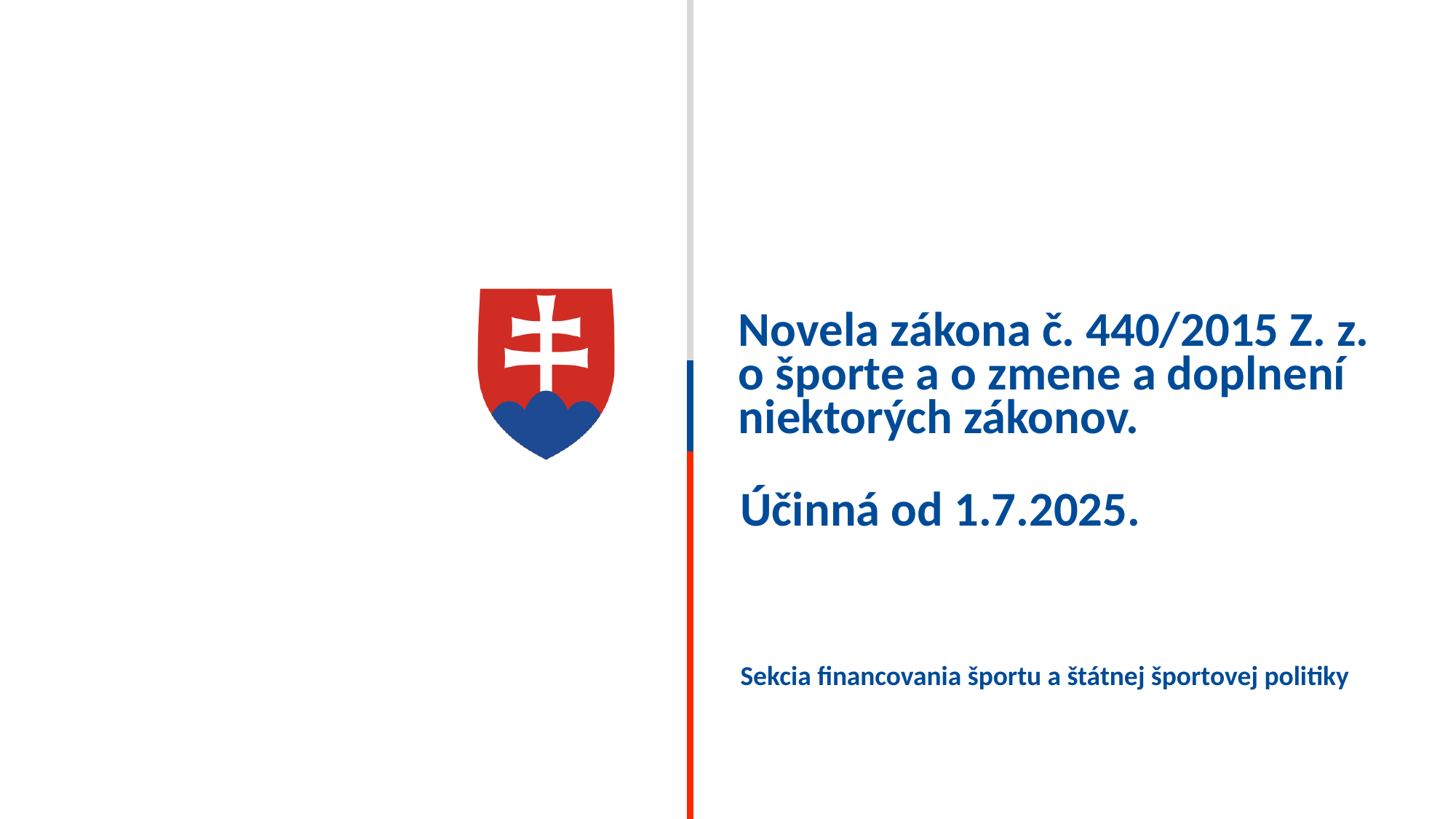

Novela zákona č. 440/2015 Z. z.
o športe a o zmene a doplnení niektorých zákonov.
Účinná od 1.7.2025.

Sekcia financovania športu a štátnej športovej politiky